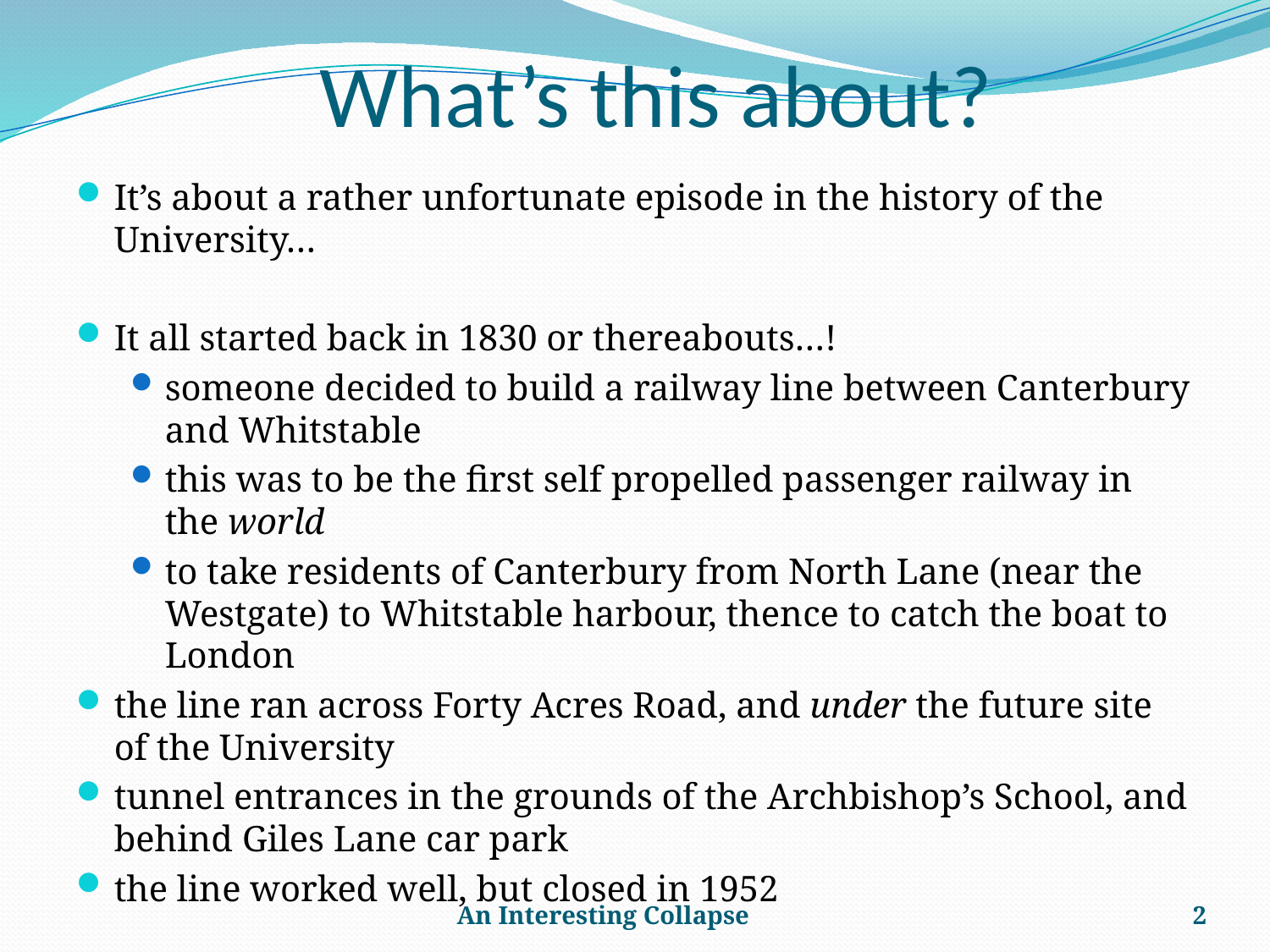

# What’s this about?
It’s about a rather unfortunate episode in the history of the University…

It all started back in 1830 or thereabouts…!
someone decided to build a railway line between Canterbury and Whitstable
this was to be the first self propelled passenger railway in the world
to take residents of Canterbury from North Lane (near the Westgate) to Whitstable harbour, thence to catch the boat to London
the line ran across Forty Acres Road, and under the future site of the University
tunnel entrances in the grounds of the Archbishop’s School, and behind Giles Lane car park
the line worked well, but closed in 1952
An Interesting Collapse
2